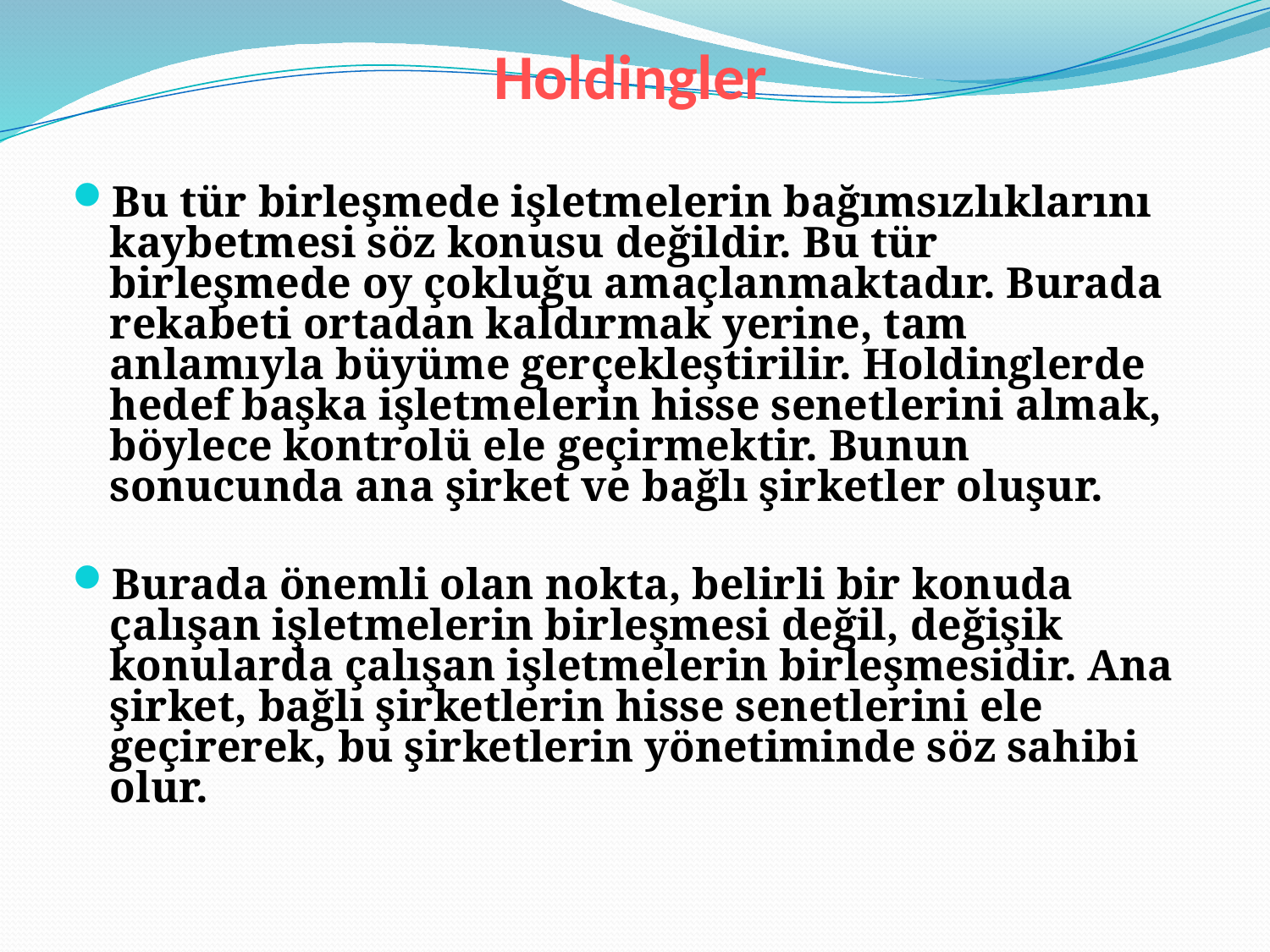

# Holdingler
Bu tür birleşmede işletmelerin bağımsızlıklarını kaybetmesi söz konusu değildir. Bu tür birleşmede oy çokluğu amaçlanmaktadır. Burada rekabeti ortadan kaldırmak yerine, tam anlamıyla büyüme gerçekleştirilir. Holdinglerde hedef başka işletmelerin hisse senetlerini almak, böylece kontrolü ele geçirmektir. Bunun sonucunda ana şirket ve bağlı şirketler oluşur.

Burada önemli olan nokta, belirli bir konuda çalışan işletmelerin birleşmesi değil, değişik konularda çalışan işletmelerin birleşmesidir. Ana şirket, bağlı şirketlerin hisse senetlerini ele geçirerek, bu şirketlerin yönetiminde söz sahibi olur.